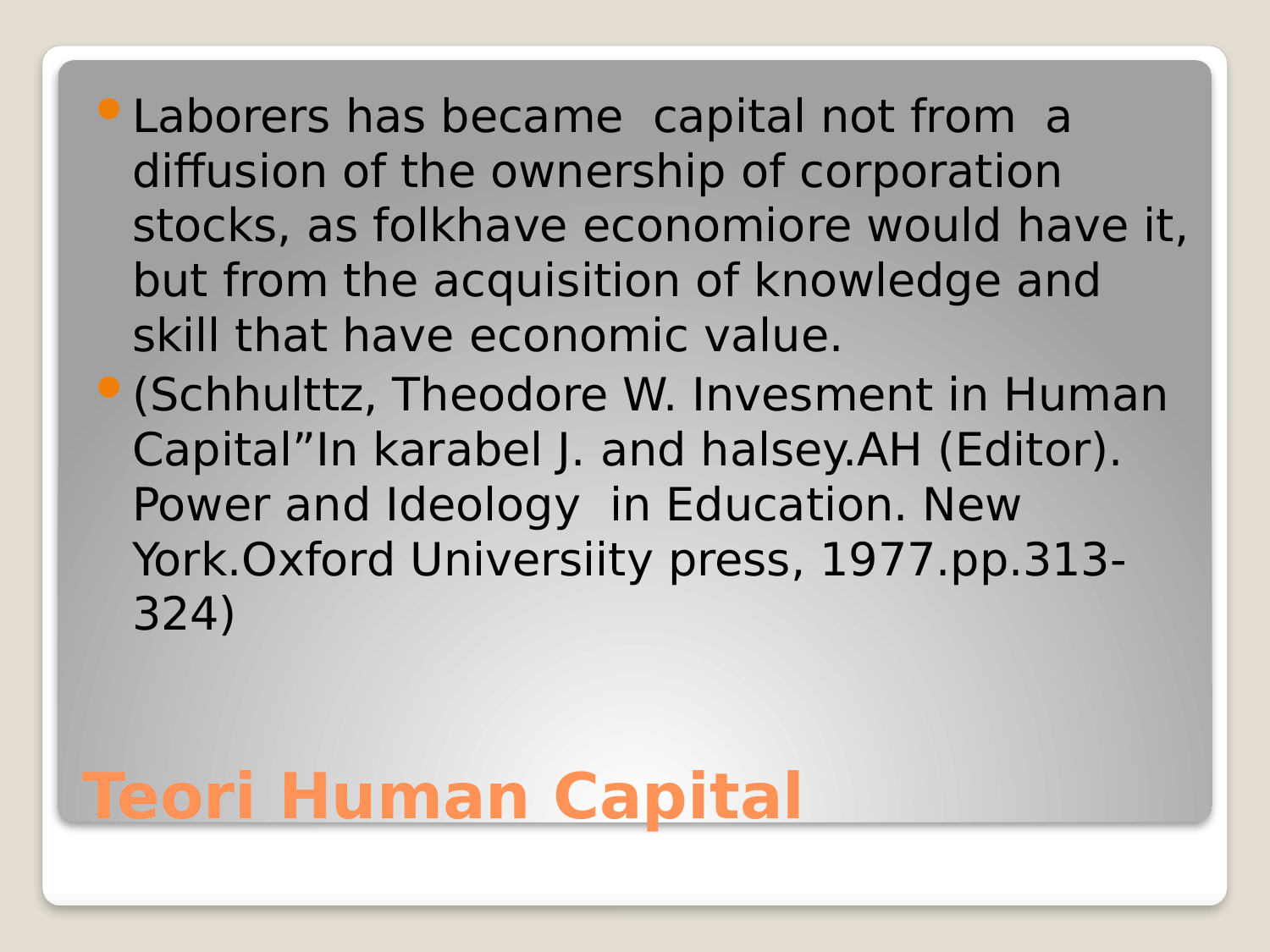

Laborers has became  capital not from  a diffusion of the ownership of corporation stocks, as folkhave economiore would have it, but from the acquisition of knowledge and skill that have economic value.
(Schhulttz, Theodore W. Invesment in Human Capital”In karabel J. and halsey.AH (Editor). Power and Ideology  in Education. New York.Oxford Universiity press, 1977.pp.313-324)
# Teori Human Capital